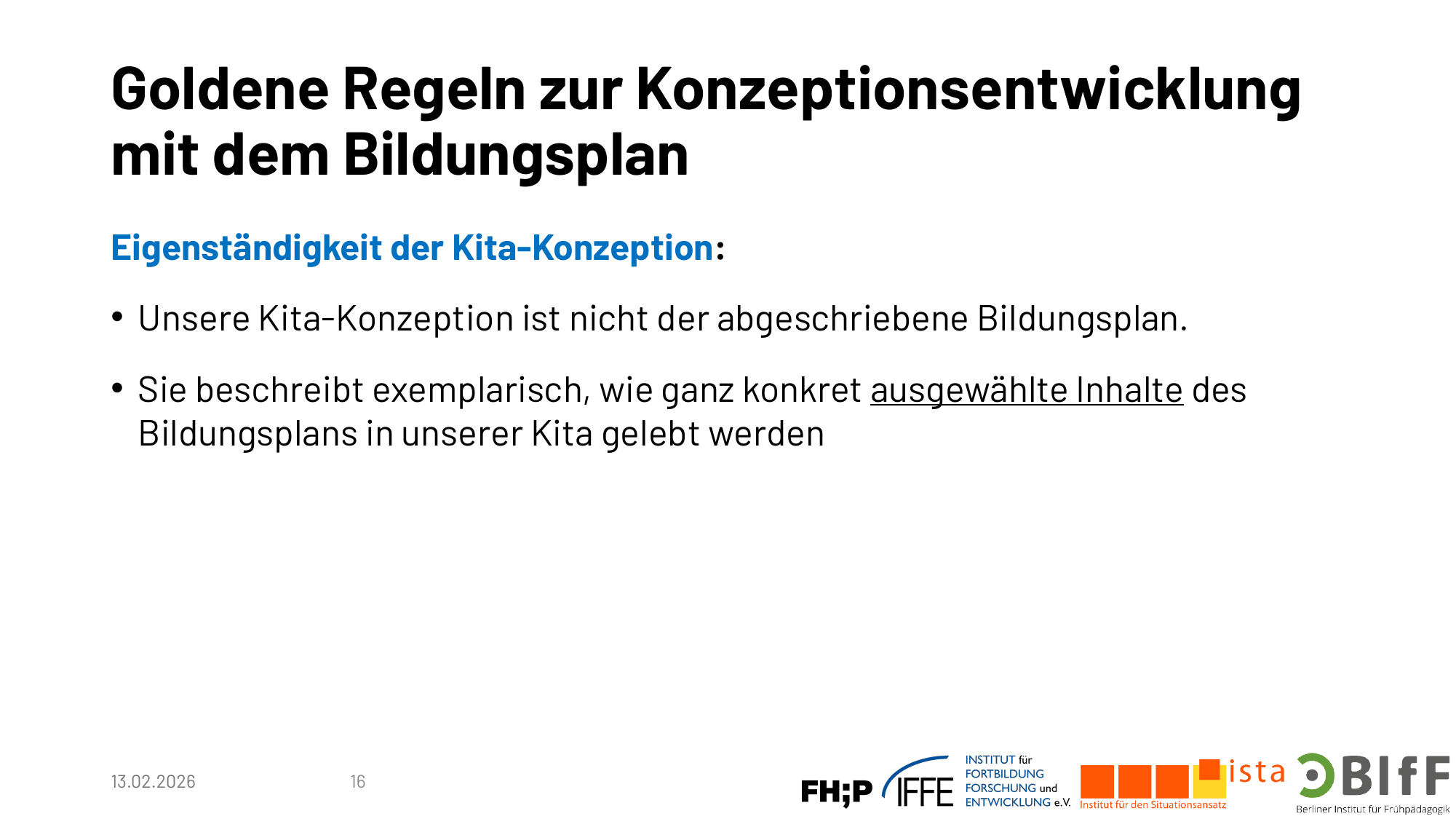

# Goldene Regeln zur Konzeptionsentwicklung mit dem Bildungsplan
Eigenständigkeit der Kita-Konzeption:
Unsere Kita-Konzeption ist nicht der abgeschriebene Bildungsplan.
Sie beschreibt exemplarisch, wie ganz konkret ausgewählte Inhalte des Bildungsplans in unserer Kita gelebt werden
13.02.2026